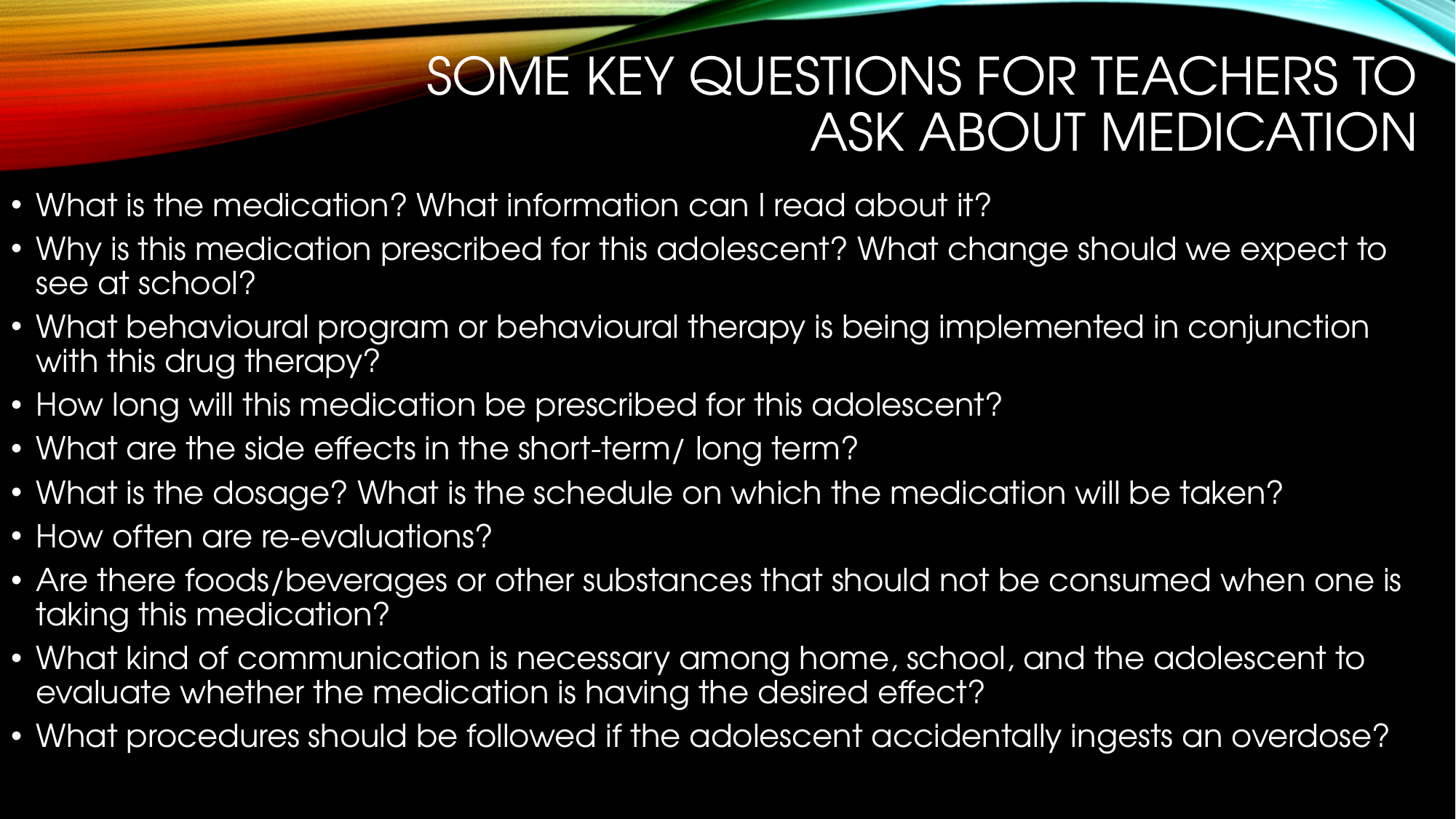

# Some key Questions for teachers to ask about medication
What is the medication? What information can I read about it?
Why is this medication prescribed for this adolescent? What change should we expect to see at school?
What behavioural program or behavioural therapy is being implemented in conjunction with this drug therapy?
How long will this medication be prescribed for this adolescent?
What are the side effects in the short-term/ long term?
What is the dosage? What is the schedule on which the medication will be taken?
How often are re-evaluations?
Are there foods/beverages or other substances that should not be consumed when one is taking this medication?
What kind of communication is necessary among home, school, and the adolescent to evaluate whether the medication is having the desired effect?
What procedures should be followed if the adolescent accidentally ingests an overdose?